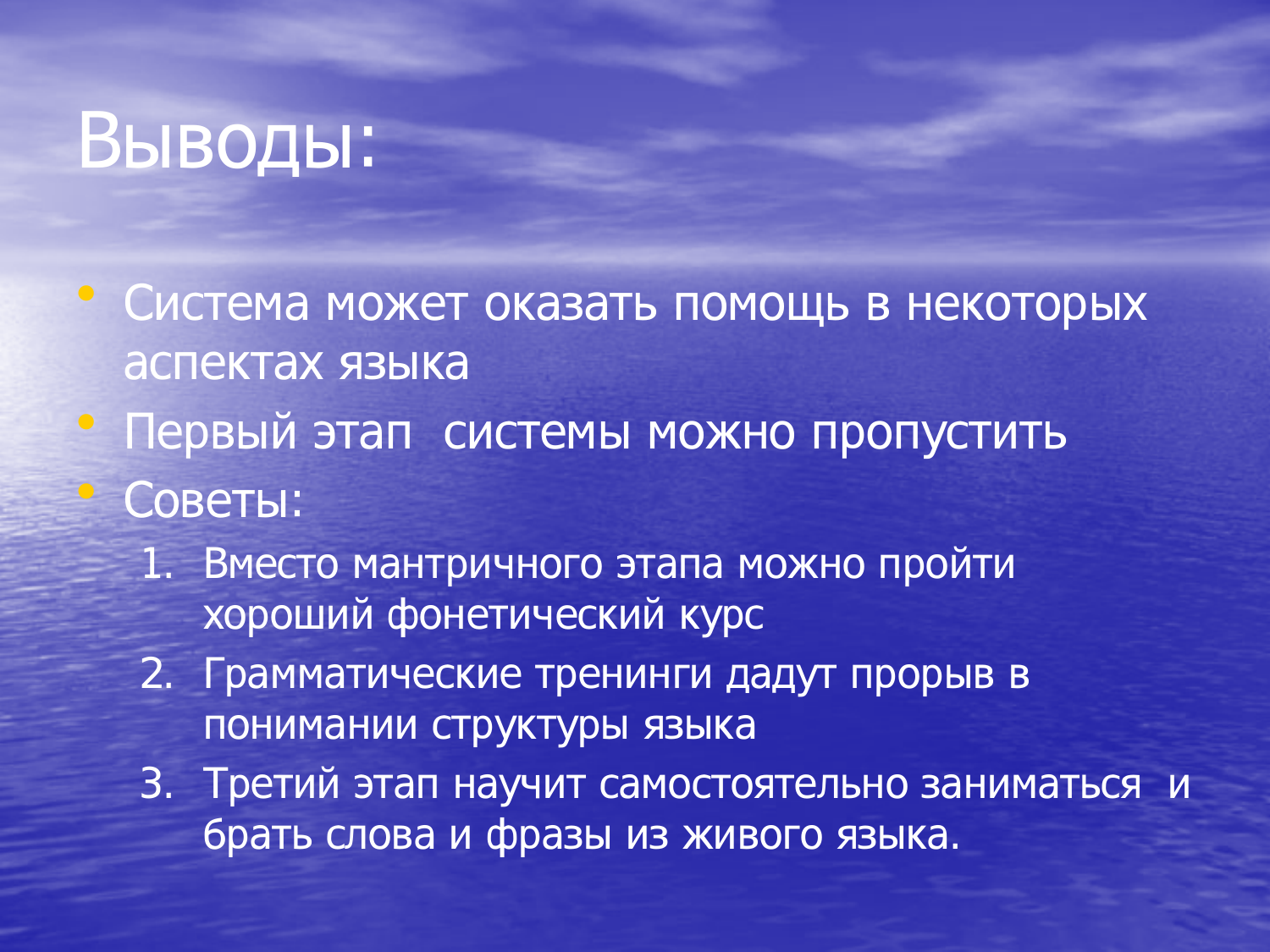

# Выводы:
Система может оказать помощь в некоторых аспектах языка
Первый этап  системы можно пропустить
Советы:
Вместо мантричного этапа можно пройти хороший фонетический курс
Грамматические тренинги дадут прорыв в понимании структуры языка
Третий этап научит самостоятельно заниматься  и брать слова и фразы из живого языка.